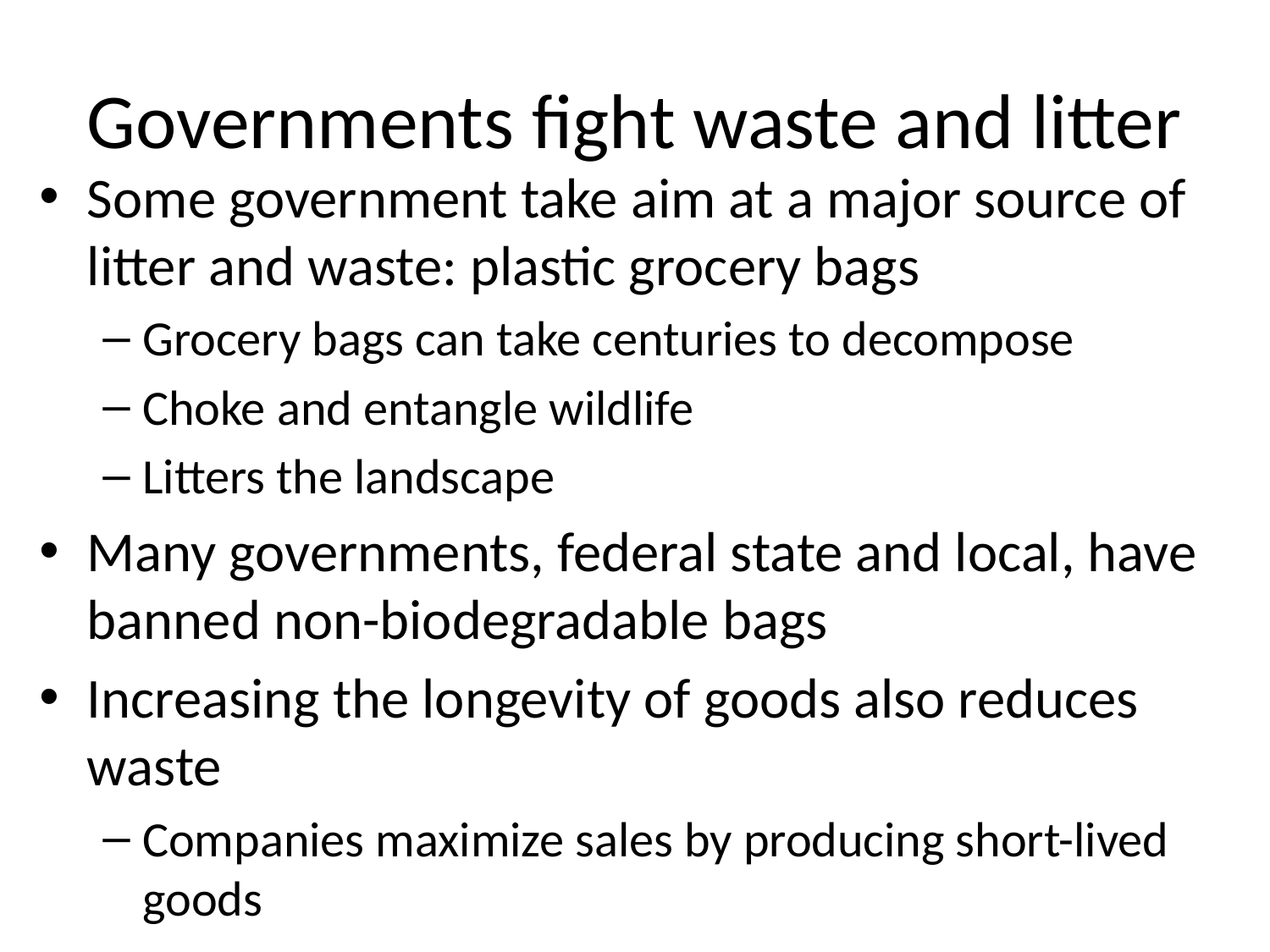

# Governments fight waste and litter
Some government take aim at a major source of litter and waste: plastic grocery bags
Grocery bags can take centuries to decompose
Choke and entangle wildlife
Litters the landscape
Many governments, federal state and local, have banned non-biodegradable bags
Increasing the longevity of goods also reduces waste
Companies maximize sales by producing short-lived goods